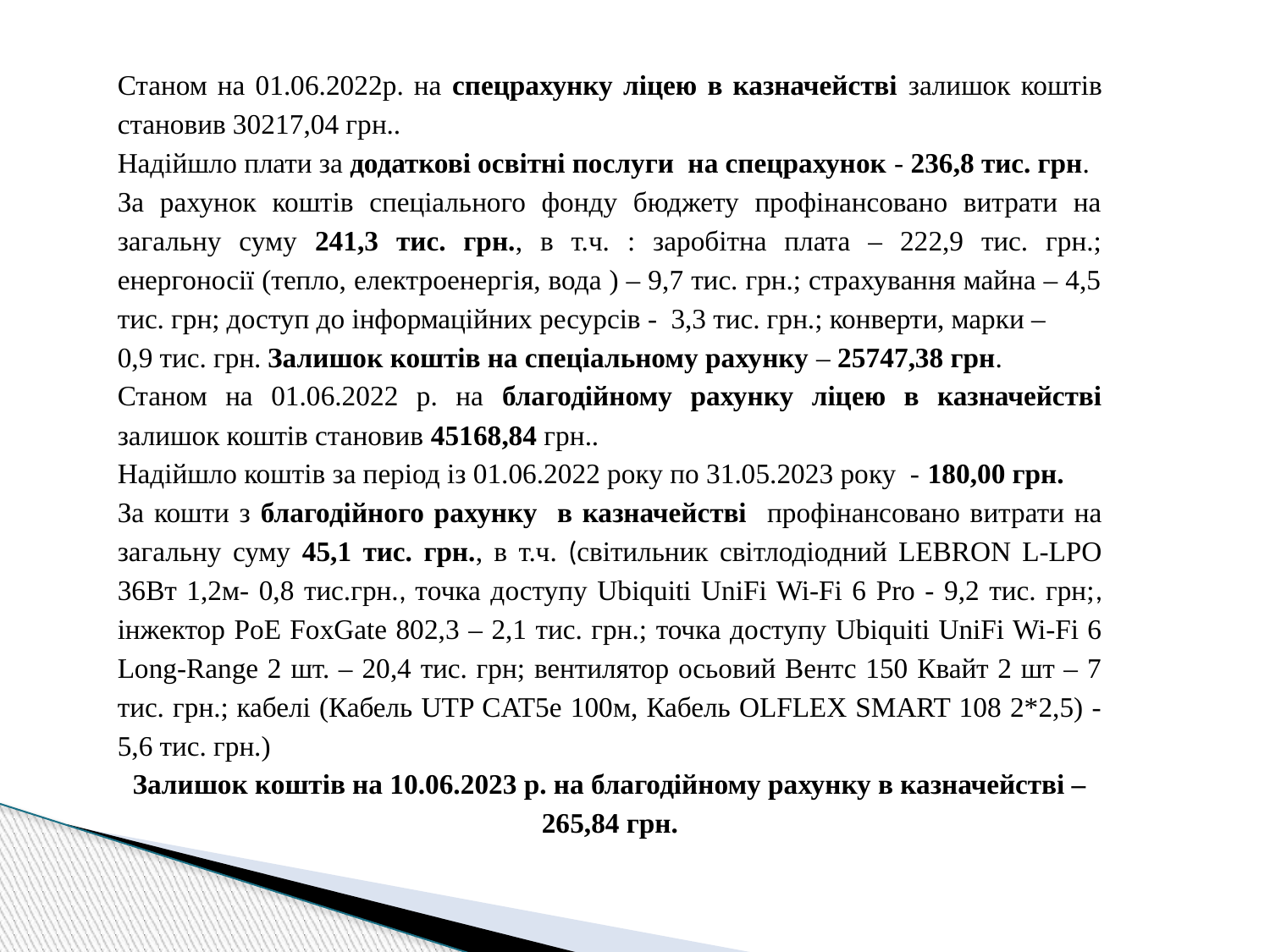

Станом на 01.06.2022р. на спецрахунку ліцею в казначействі залишок коштів становив 30217,04 грн..
Надійшло плати за додаткові освітні послуги  на спецрахунок - 236,8 тис. грн.
За рахунок коштів спеціального фонду бюджету профінансовано витрати на загальну суму 241,3 тис. грн., в т.ч. : заробітна плата – 222,9 тис. грн.; енергоносії (тепло, електроенергія, вода ) – 9,7 тис. грн.; страхування майна – 4,5 тис. грн; доступ до інформаційних ресурсів -  3,3 тис. грн.; конверти, марки –
0,9 тис. грн. Залишок коштів на спеціальному рахунку – 25747,38 грн.
Станом на 01.06.2022 р. на благодійному рахунку ліцею в казначействі залишок коштів становив 45168,84 грн..
Надійшло коштів за період із 01.06.2022 року по 31.05.2023 року  - 180,00 грн.
За кошти з благодійного рахунку  в казначействі  профінансовано витрати на загальну суму 45,1 тис. грн., в т.ч. (світильник світлодіодний LEBRON L-LPO 36Вт 1,2м- 0,8 тис.грн., точка доступу Ubiquiti UniFi Wi-Fi 6 Pro - 9,2 тис. грн;, інжектор PoE FoxGate 802,3 – 2,1 тис. грн.; точка доступу Ubiquiti UniFi Wi-Fi 6 Long-Range 2 шт. – 20,4 тис. грн; вентилятор осьовий Вентс 150 Квайт 2 шт – 7 тис. грн.; кабелі (Кабель UTP CAT5e 100м, Кабель OLFLEX SMART 108 2*2,5) -5,6 тис. грн.)
Залишок коштів на 10.06.2023 р. на благодійному рахунку в казначействі – 265,84 грн.